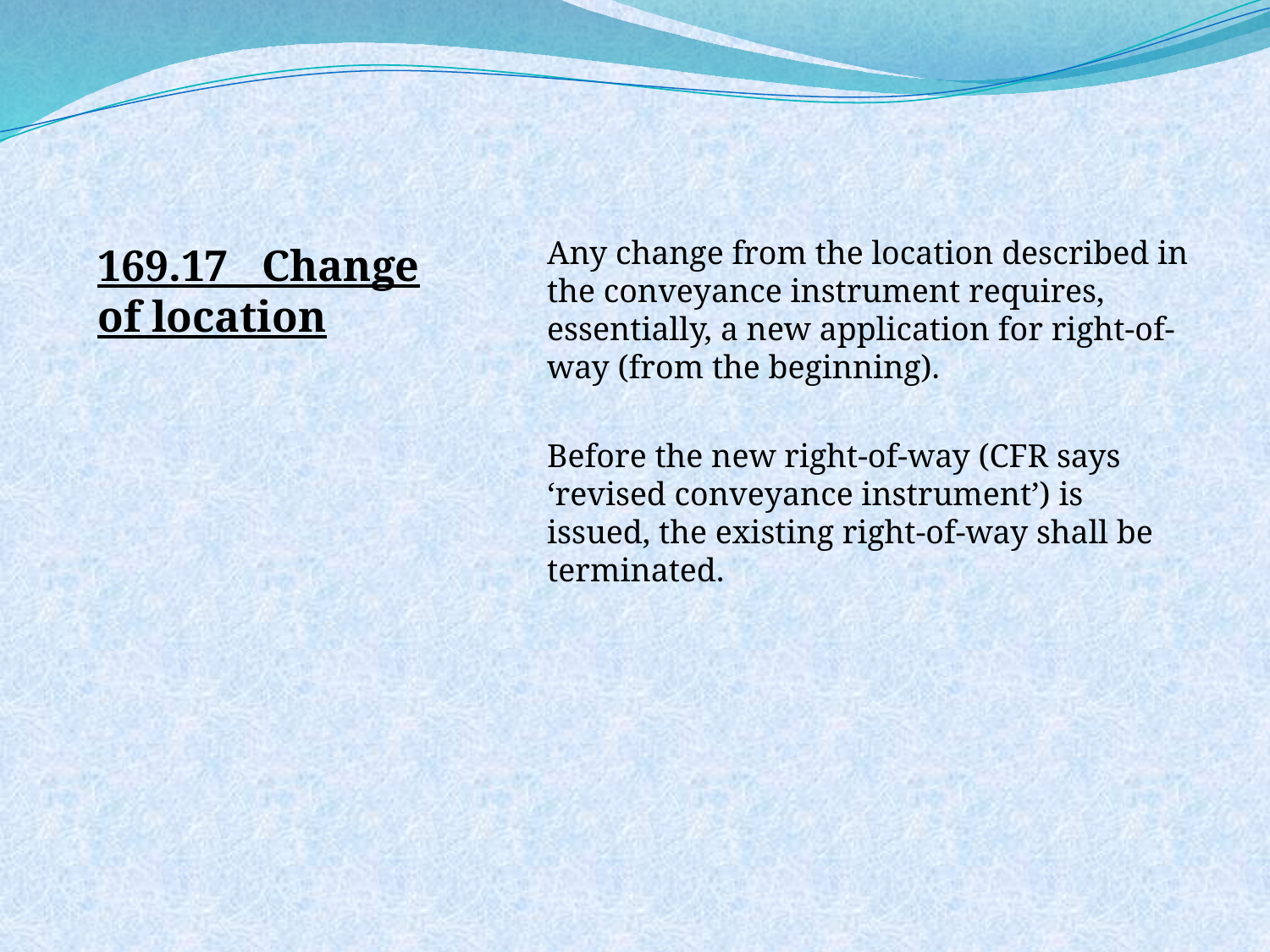

169.17   Change of location
	Any change from the location described in the conveyance instrument requires, essentially, a new application for right-of-way (from the beginning).

	Before the new right-of-way (CFR says ‘revised conveyance instrument’) is issued, the existing right-of-way shall be terminated.